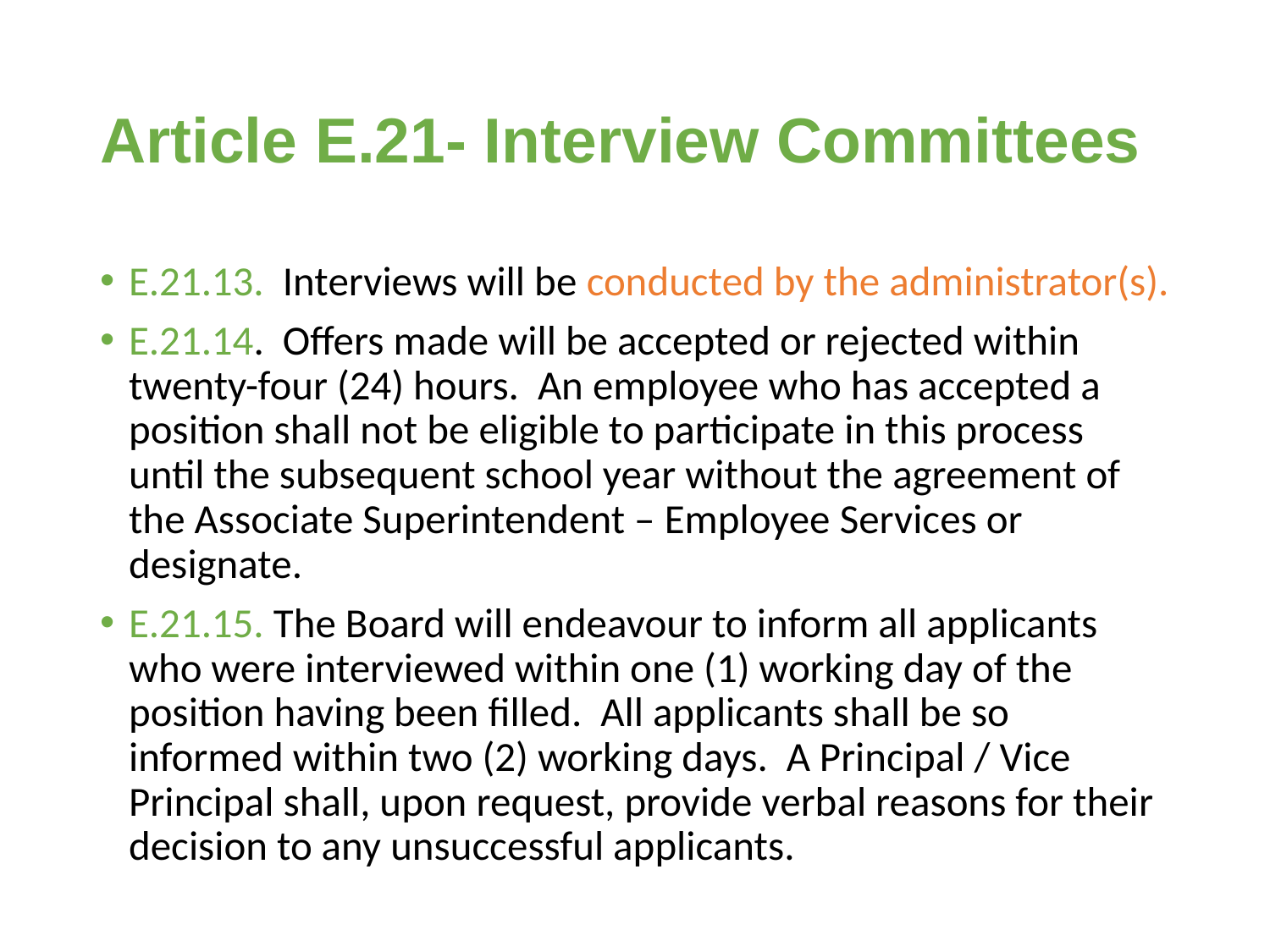

# Article E.21- Interview Committees
E.21.13.  Interviews will be conducted by the administrator(s).
E.21.14.  Offers made will be accepted or rejected within twenty-four (24) hours.  An employee who has accepted a position shall not be eligible to participate in this process until the subsequent school year without the agreement of the Associate Superintendent – Employee Services or designate.
E.21.15. The Board will endeavour to inform all applicants who were interviewed within one (1) working day of the position having been filled.  All applicants shall be so informed within two (2) working days.  A Principal / Vice Principal shall, upon request, provide verbal reasons for their decision to any unsuccessful applicants.